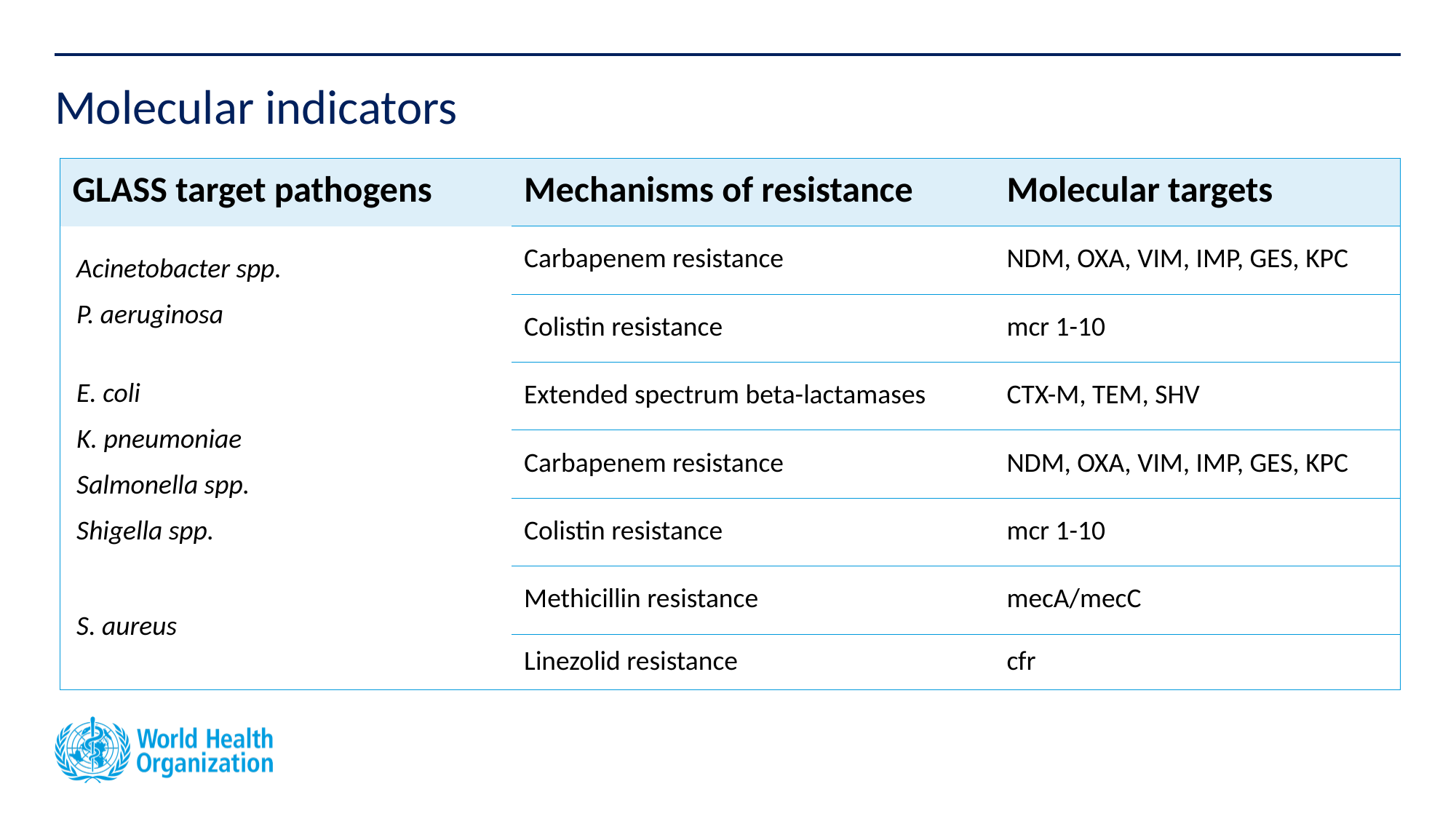

# Molecular indicators
| GLASS target pathogens | Mechanisms of resistance | Molecular targets |
| --- | --- | --- |
| Acinetobacter spp. P. aeruginosa | Carbapenem resistance | NDM, OXA, VIM, IMP, GES, KPC |
|  | Colistin resistance | mcr 1-10 |
| E. coli K. pneumoniae Salmonella spp. Shigella spp. | Extended spectrum beta-lactamases | CTX-M, TEM, SHV |
|  | Carbapenem resistance | NDM, OXA, VIM, IMP, GES, KPC |
|  | Colistin resistance | mcr 1-10 |
| S. aureus | Methicillin resistance | mecA/mecC |
|  | Linezolid resistance | cfr |